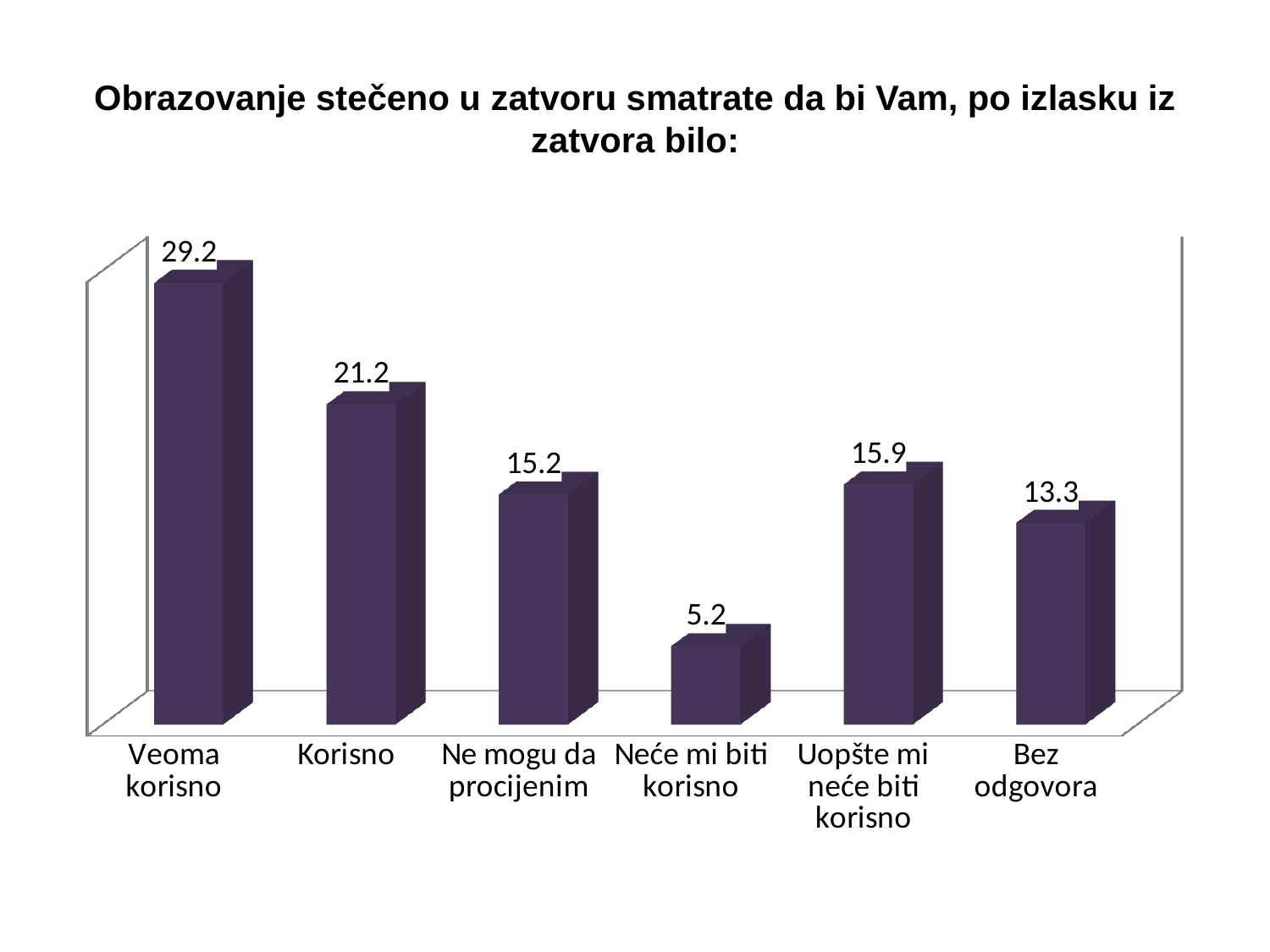

# Obrazovanje stečeno u zatvoru smatrate da bi Vam, po izlasku iz zatvora bilo:

[unsupported chart]